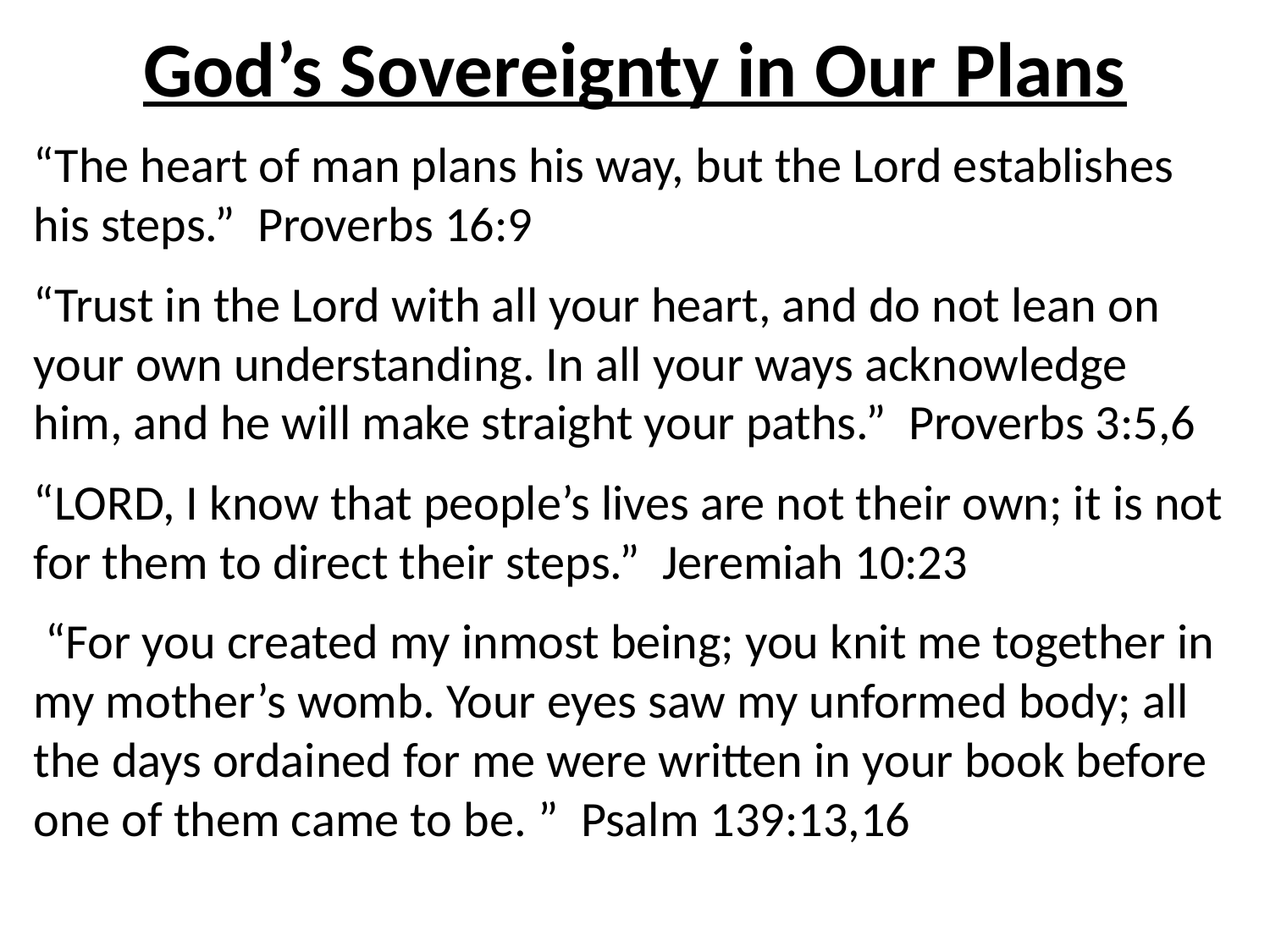

# God’s Sovereignty in Our Plans
“The heart of man plans his way, but the Lord establishes his steps.”  Proverbs 16:9
“Trust in the Lord with all your heart, and do not lean on your own understanding. In all your ways acknowledge him, and he will make straight your paths.”  Proverbs 3:5,6
“LORD, I know that people’s lives are not their own; it is not for them to direct their steps.”  Jeremiah 10:23
 “For you created my inmost being; you knit me together in my mother’s womb. Your eyes saw my unformed body; all the days ordained for me were written in your book before one of them came to be. ”  Psalm 139:13,16